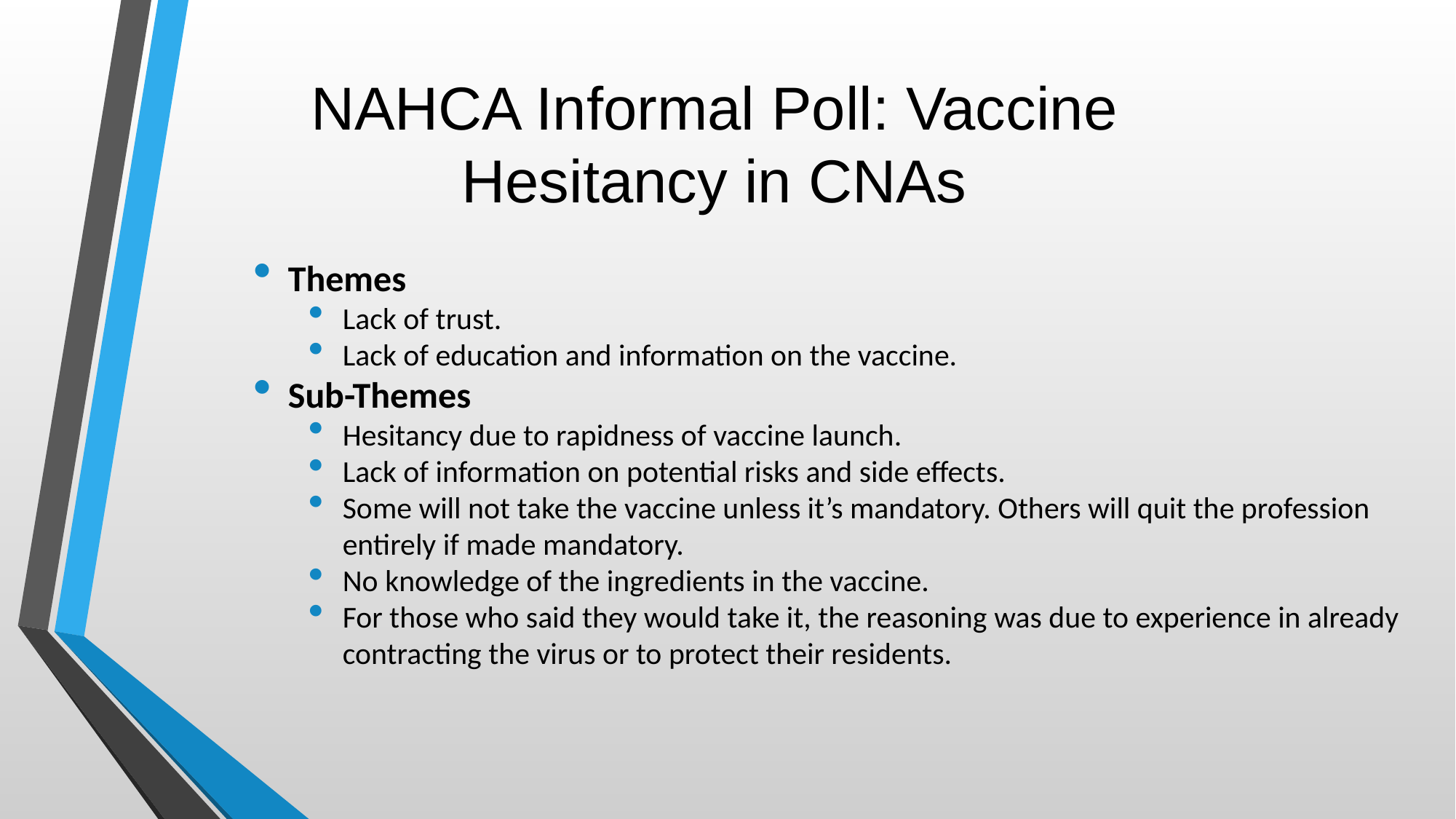

# NAHCA Informal Poll: Vaccine Hesitancy in CNAs

Themes
Lack of trust.
Lack of education and information on the vaccine.
Sub-Themes
Hesitancy due to rapidness of vaccine launch.
Lack of information on potential risks and side effects.
Some will not take the vaccine unless it’s mandatory. Others will quit the profession entirely if made mandatory.
No knowledge of the ingredients in the vaccine.
For those who said they would take it, the reasoning was due to experience in already contracting the virus or to protect their residents.